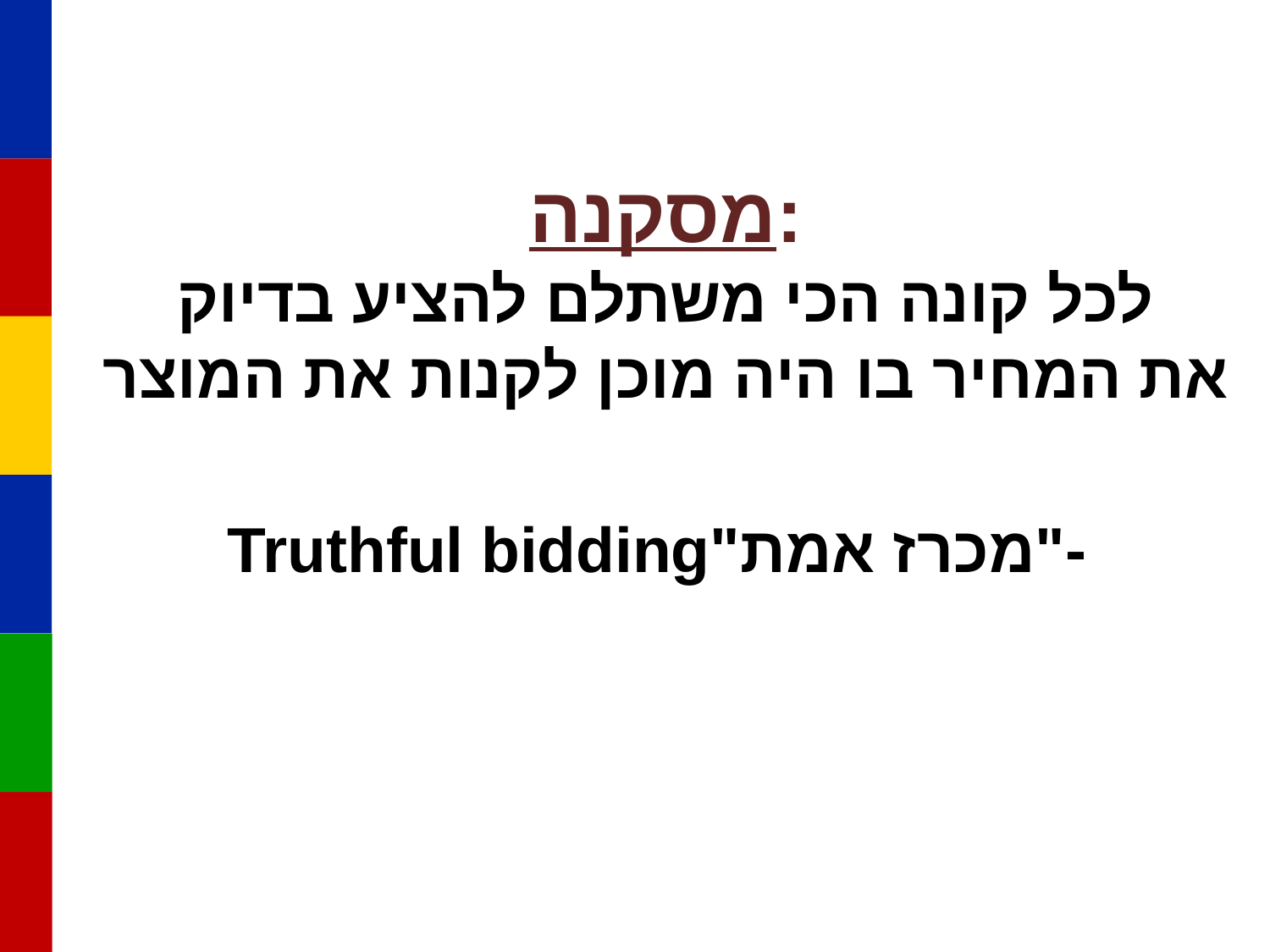

מסקנה:
לכל קונה הכי משתלם להציע בדיוק
את המחיר בו היה מוכן לקנות את המוצר

Truthful bidding"מכרז אמת"-